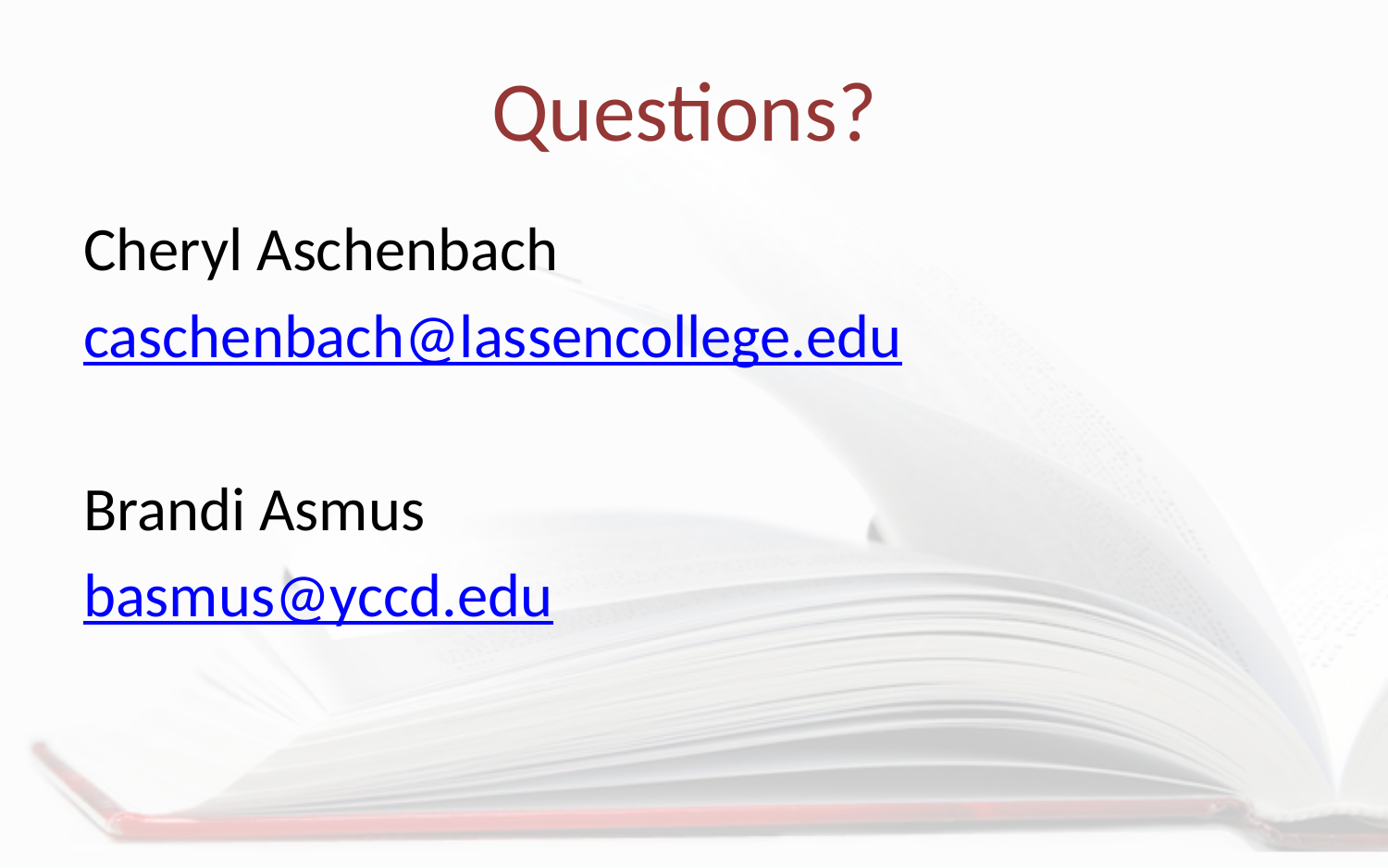

# Questions?
Cheryl Aschenbach
caschenbach@lassencollege.edu

Brandi Asmus
basmus@yccd.edu